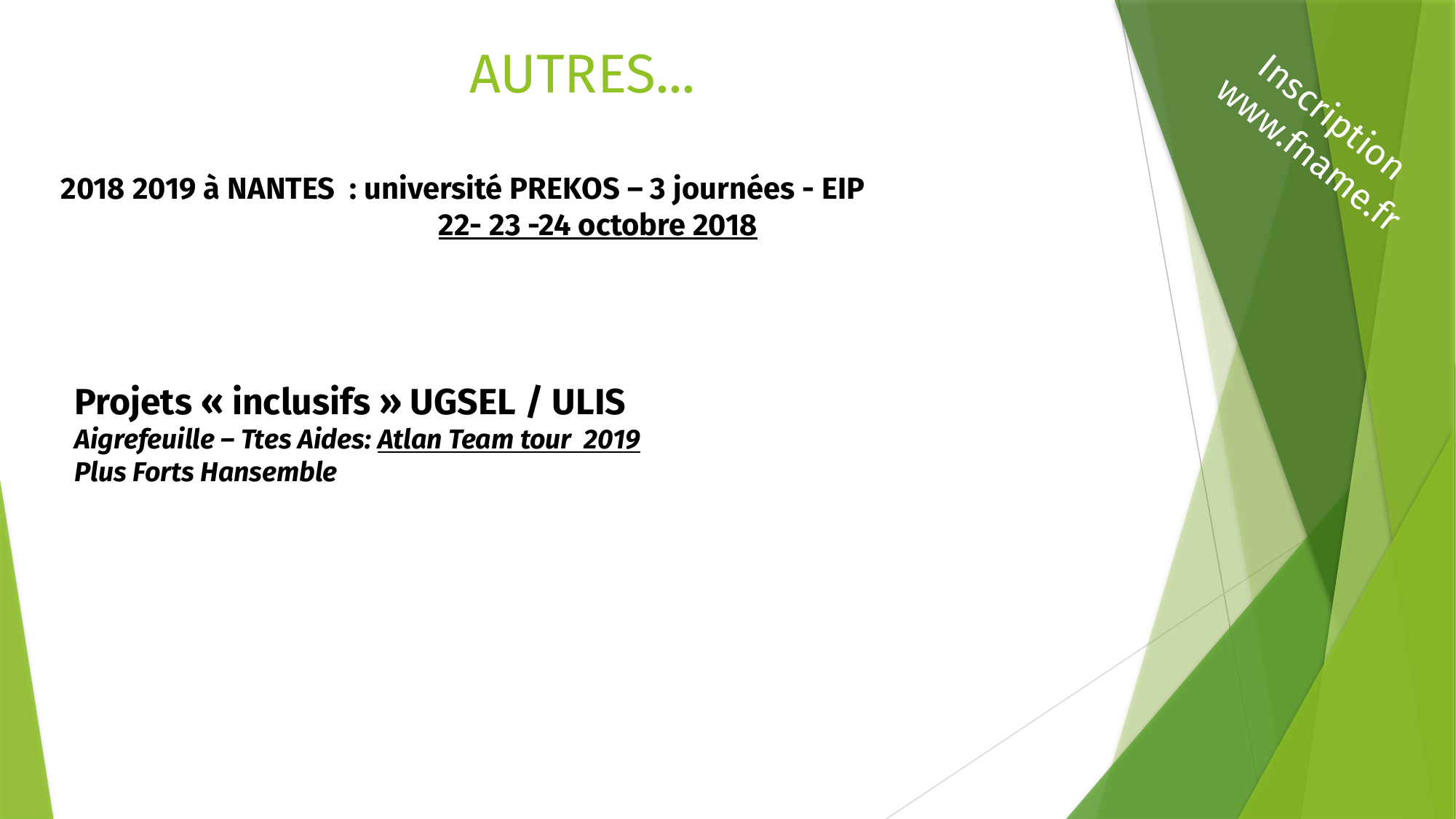

AUTRES...

Inscription
www.fname.fr
2018 2019 à NANTES  : université PREKOS – 3 journées - EIP
22- 23 -24 octobre 2018

Projets « inclusifs » UGSEL / ULIS
Aigrefeuille – Ttes Aides: Atlan Team tour  2019
Plus Forts Hansemble